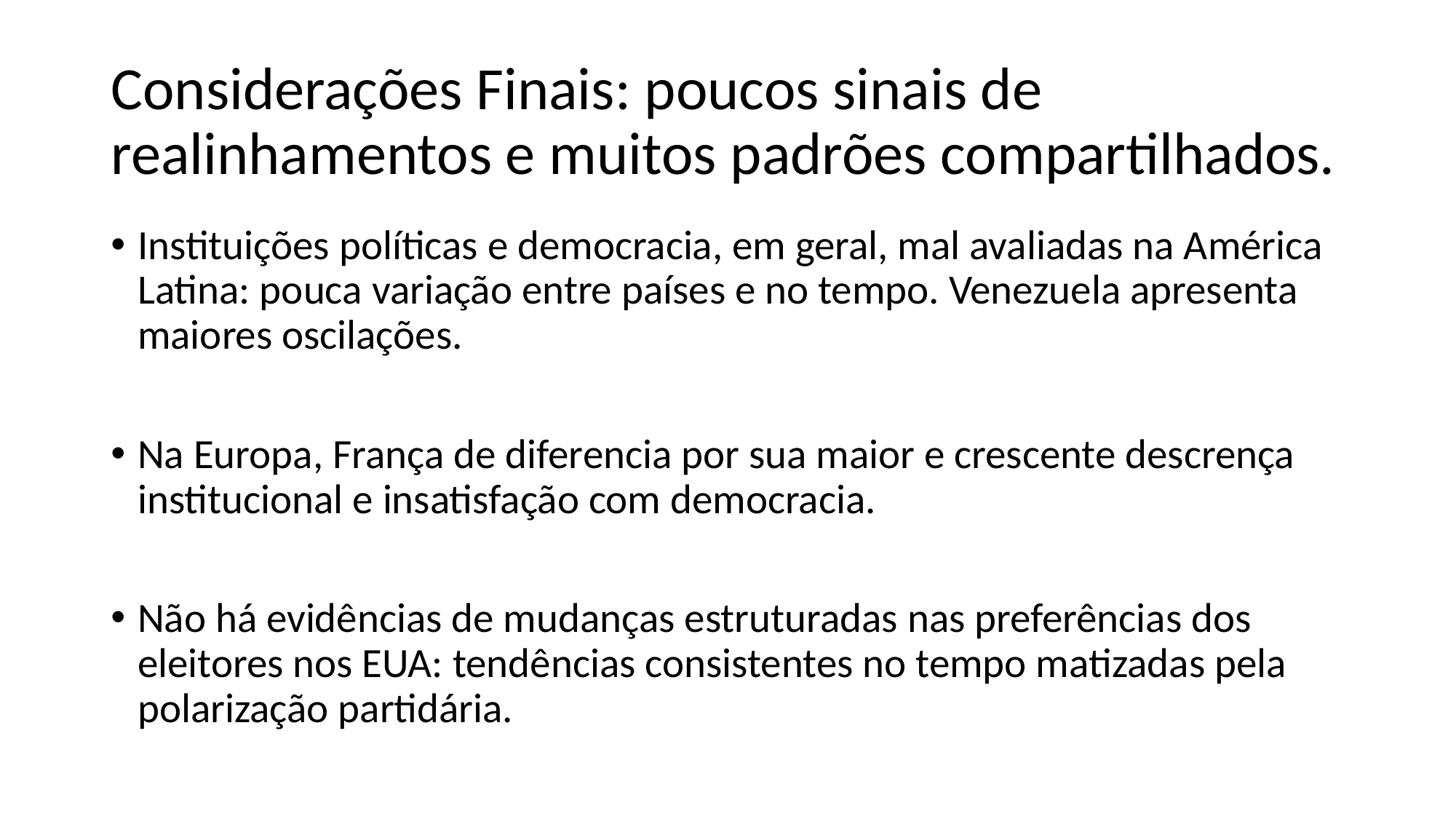

# Considerações Finais: poucos sinais de realinhamentos e muitos padrões compartilhados.
Instituições políticas e democracia, em geral, mal avaliadas na América Latina: pouca variação entre países e no tempo. Venezuela apresenta maiores oscilações.

Na Europa, França de diferencia por sua maior e crescente descrença institucional e insatisfação com democracia.

Não há evidências de mudanças estruturadas nas preferências dos eleitores nos EUA: tendências consistentes no tempo matizadas pela polarização partidária.